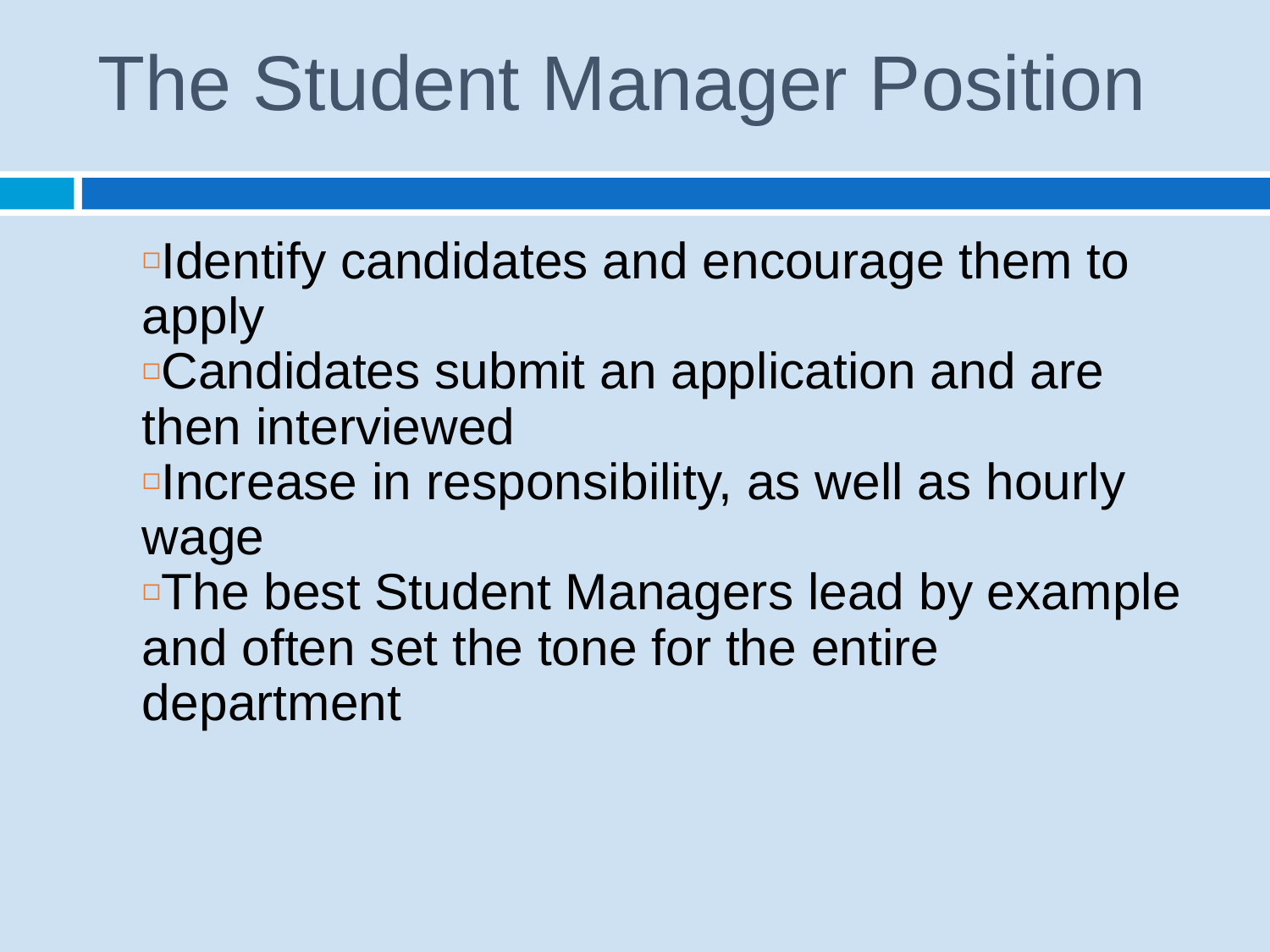

# The Student Manager Position

Identify candidates and encourage them to apply
Candidates submit an application and are then interviewed
Increase in responsibility, as well as hourly wage
The best Student Managers lead by example and often set the tone for the entire department